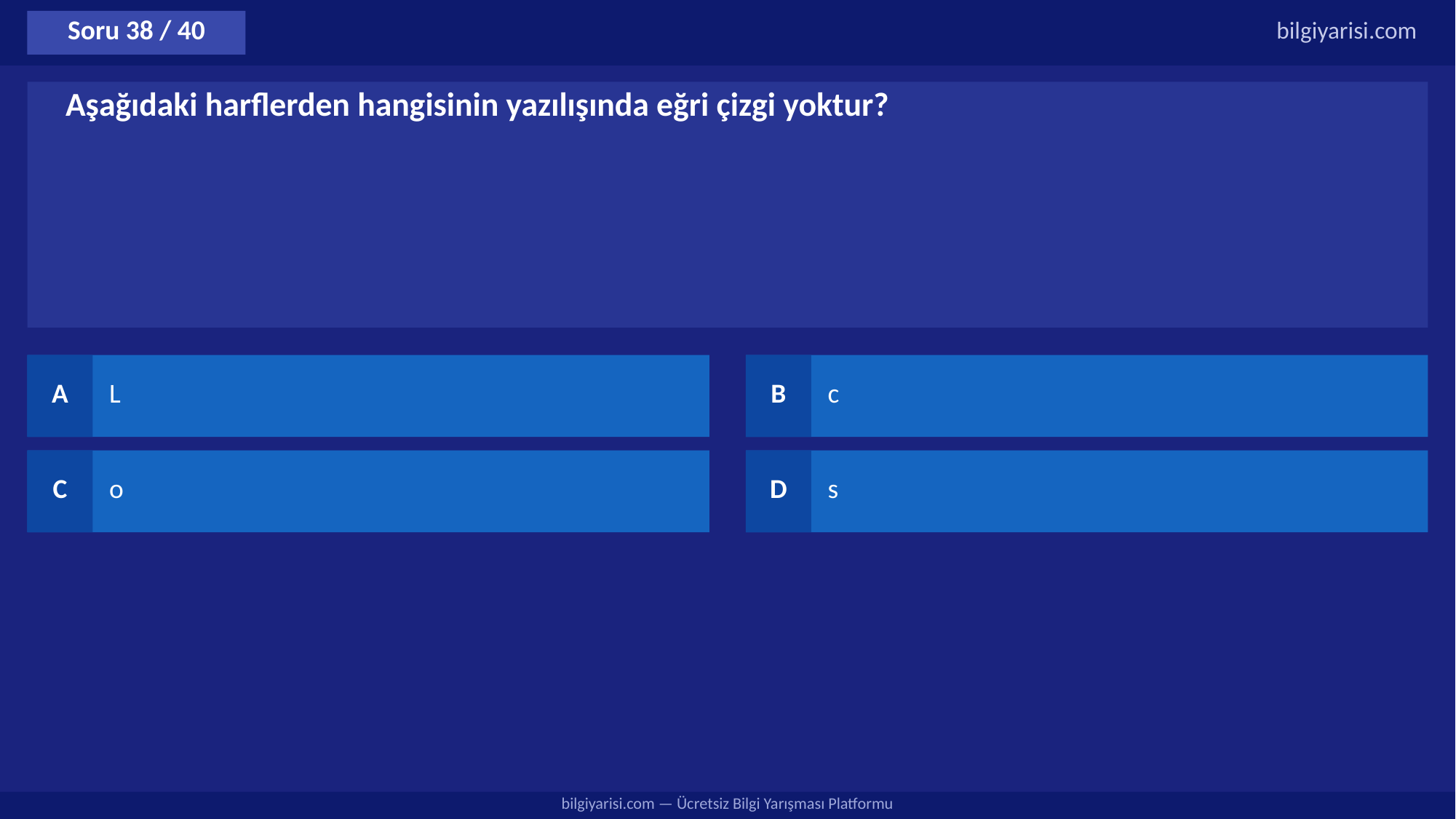

Soru 38 / 40
bilgiyarisi.com

Aşağıdaki harflerden hangisinin yazılışında eğri çizgi yoktur?

A
L

B
c

C
o

D
s
bilgiyarisi.com — Ücretsiz Bilgi Yarışması Platformu